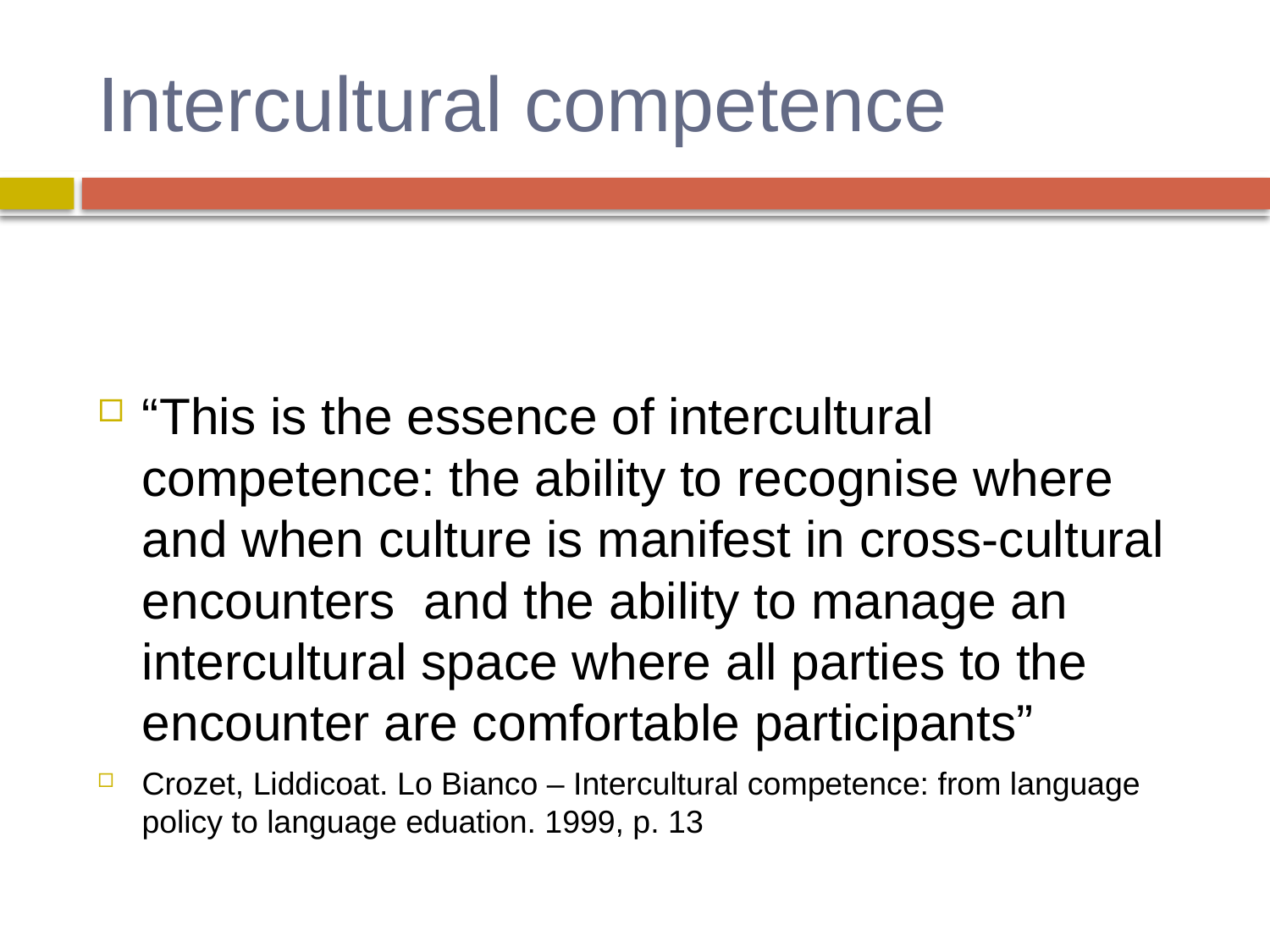

# Intercultural competence
“This is the essence of intercultural competence: the ability to recognise where and when culture is manifest in cross-cultural encounters  and the ability to manage an intercultural space where all parties to the encounter are comfortable participants”
Crozet, Liddicoat. Lo Bianco – Intercultural competence: from language policy to language eduation. 1999, p. 13